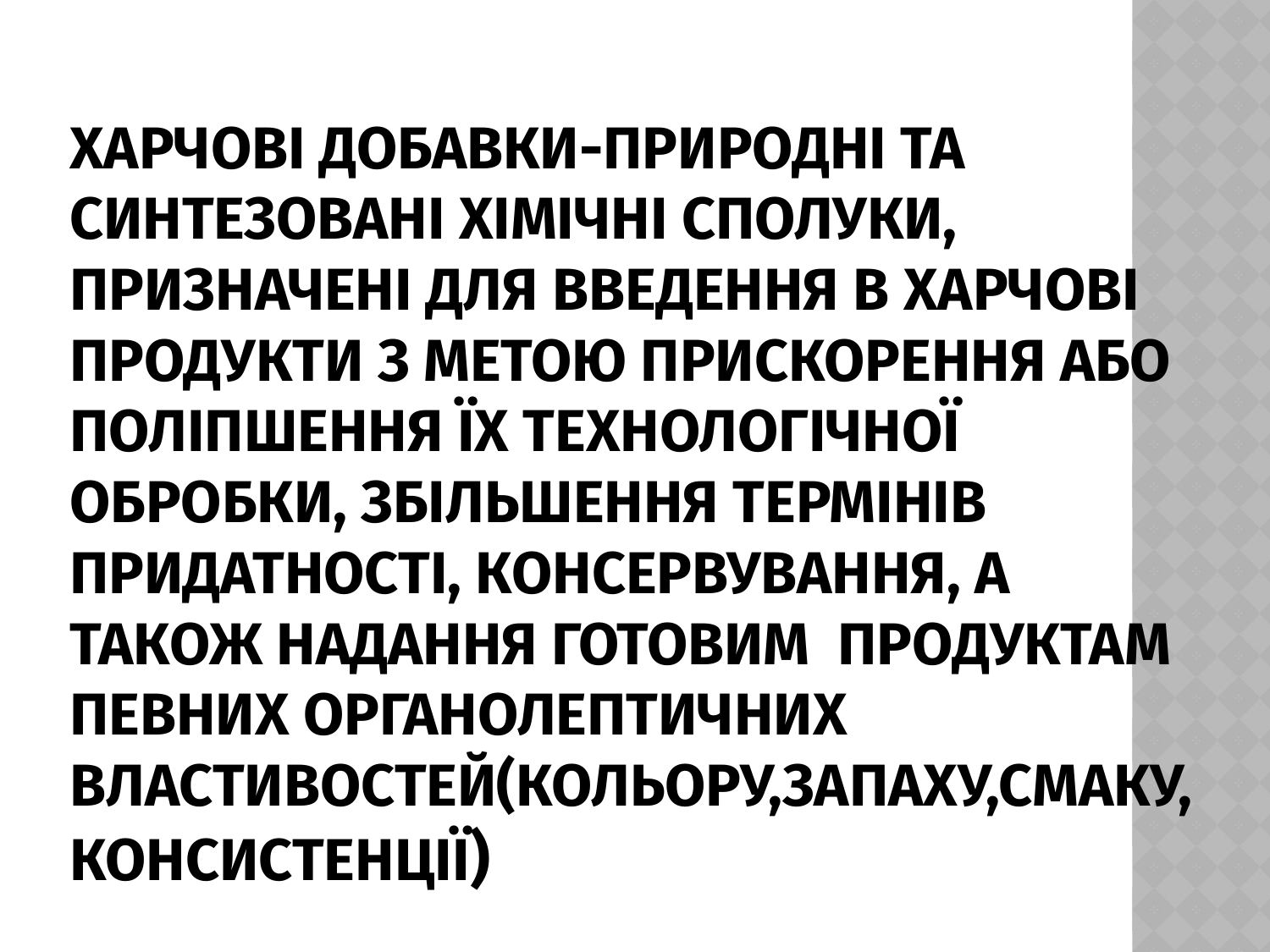

# Харчові добавки-природні та синтезовані хімічні сполуки, призначені для введення в харчові продукти з метою прискорення або поліпшення їх технологічної обробки, збільшення термінів придатності, консервування, а також надання готовим  продуктам певних органолептичних властивостей(кольору,запаху,смаку, консистенції)